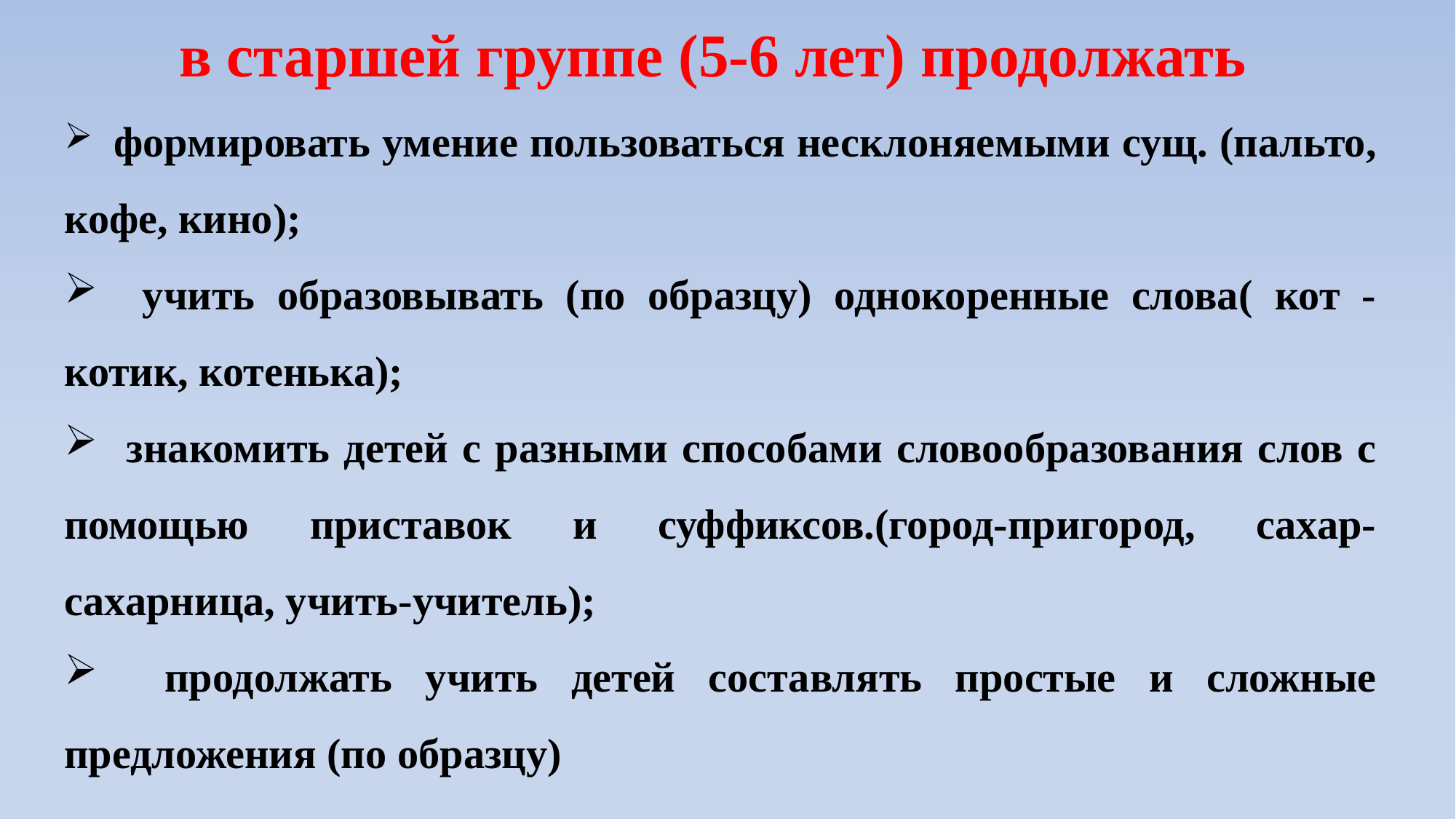

в старшей группе (5-6 лет) продолжать
  формировать умение пользоваться несклоняемыми сущ. (пальто, кофе, кино);
  учить образовывать (по образцу) однокоренные слова( кот - котик, котенька);
  знакомить детей с разными способами словообразования слов с помощью приставок и суффиксов.(город-пригород, сахар- сахарница, учить-учитель);
  продолжать учить детей составлять простые и сложные предложения (по образцу)